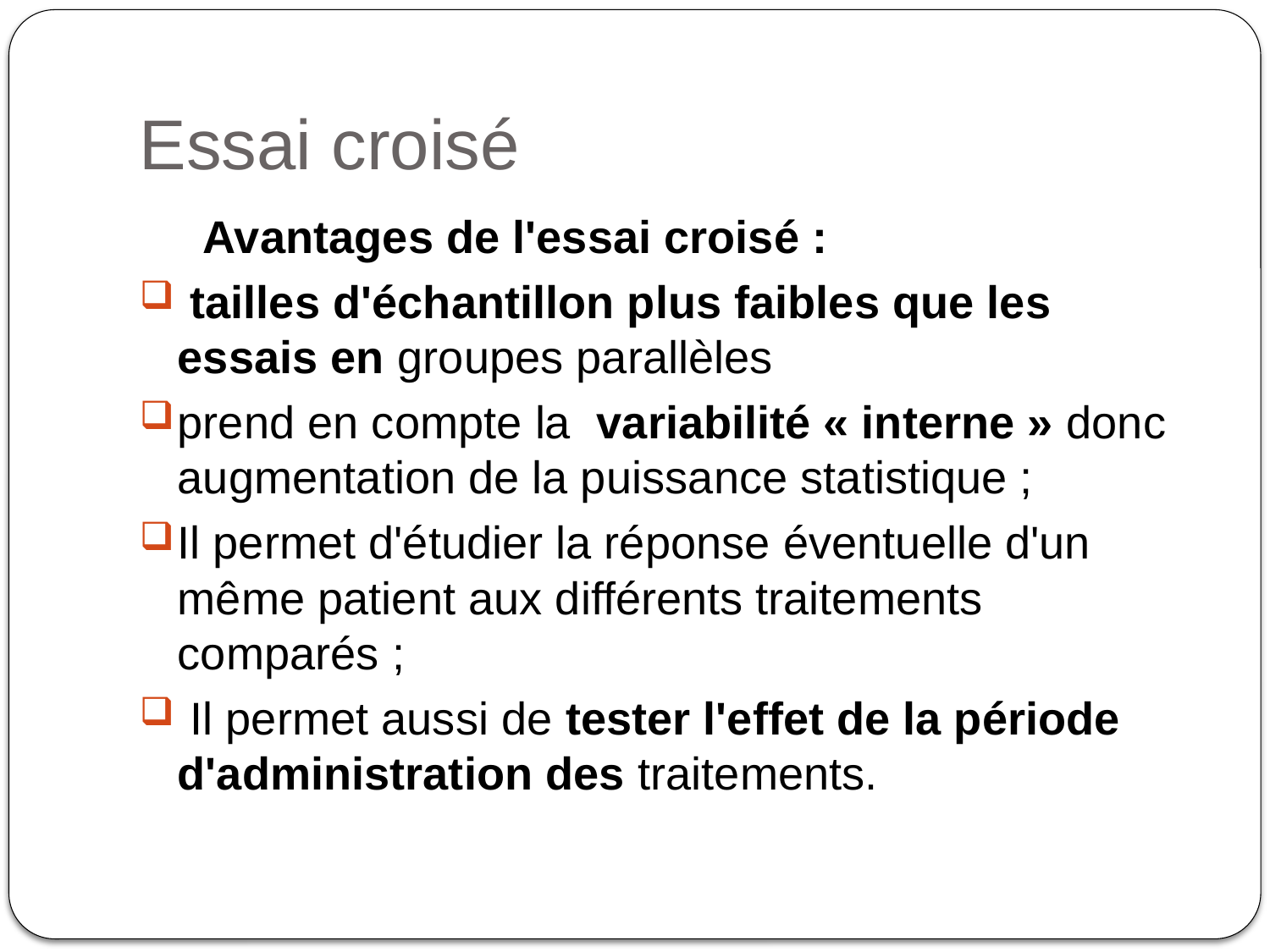

# Essai croisé
     Avantages de l'essai croisé :
 tailles d'échantillon plus faibles que les essais en groupes parallèles
prend en compte la  variabilité « interne » donc augmentation de la puissance statistique ;
Il permet d'étudier la réponse éventuelle d'un même patient aux différents traitements comparés ;
 Il permet aussi de tester l'effet de la période d'administration des traitements.